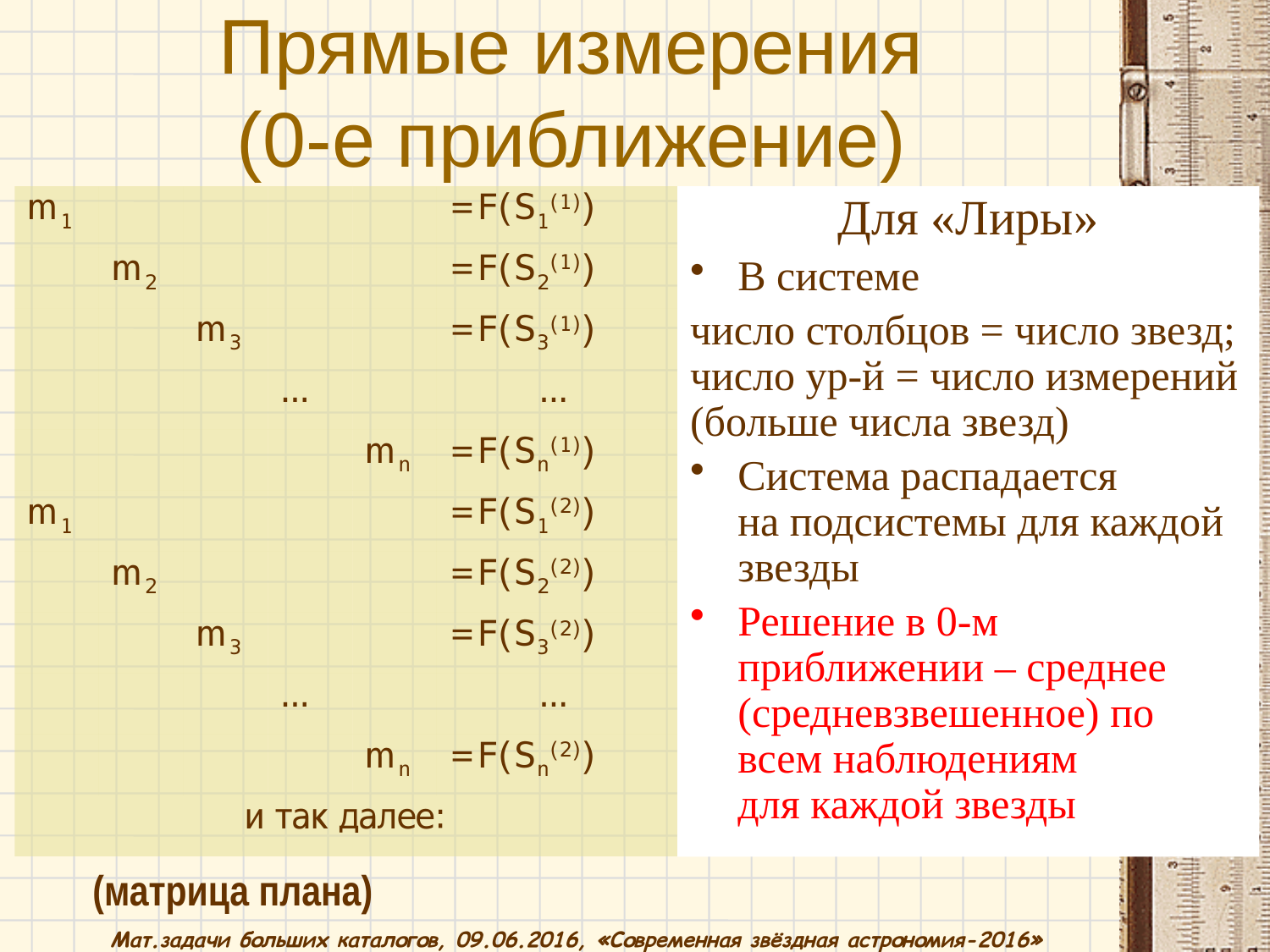

# Прямые измерения (0-е приближение)
| m1 |  |  |  |  | =F(S1(1)) |
| --- | --- | --- | --- | --- | --- |
|  | m2 |  |  |  | =F(S2(1)) |
|  |  | m3 |  |  | =F(S3(1)) |
|  |  |  | … |  | … |
|  |  |  |  | mn | =F(Sn(1)) |
| m1 |  |  |  |  | =F(S1(2)) |
|  | m2 |  |  |  | =F(S2(2)) |
|  |  | m3 |  |  | =F(S3(2)) |
|  |  |  | … |  | … |
|  |  |  |  | mn | =F(Sn(2)) |
| и так далее: |  |  |  |  |  |
Для «Лиры»
В системе
число столбцов = число звезд; число ур-й = число измерений
(больше числа звезд)
Система распадается
на подсистемы для каждой звезды
Решение в 0-м приближении – среднее (средневзвешенное) по всем наблюдениям
для каждой звезды
(матрица плана)
Мат.задачи больших каталогов, 09.06.2016, «Современная звёздная астрономия-2016»